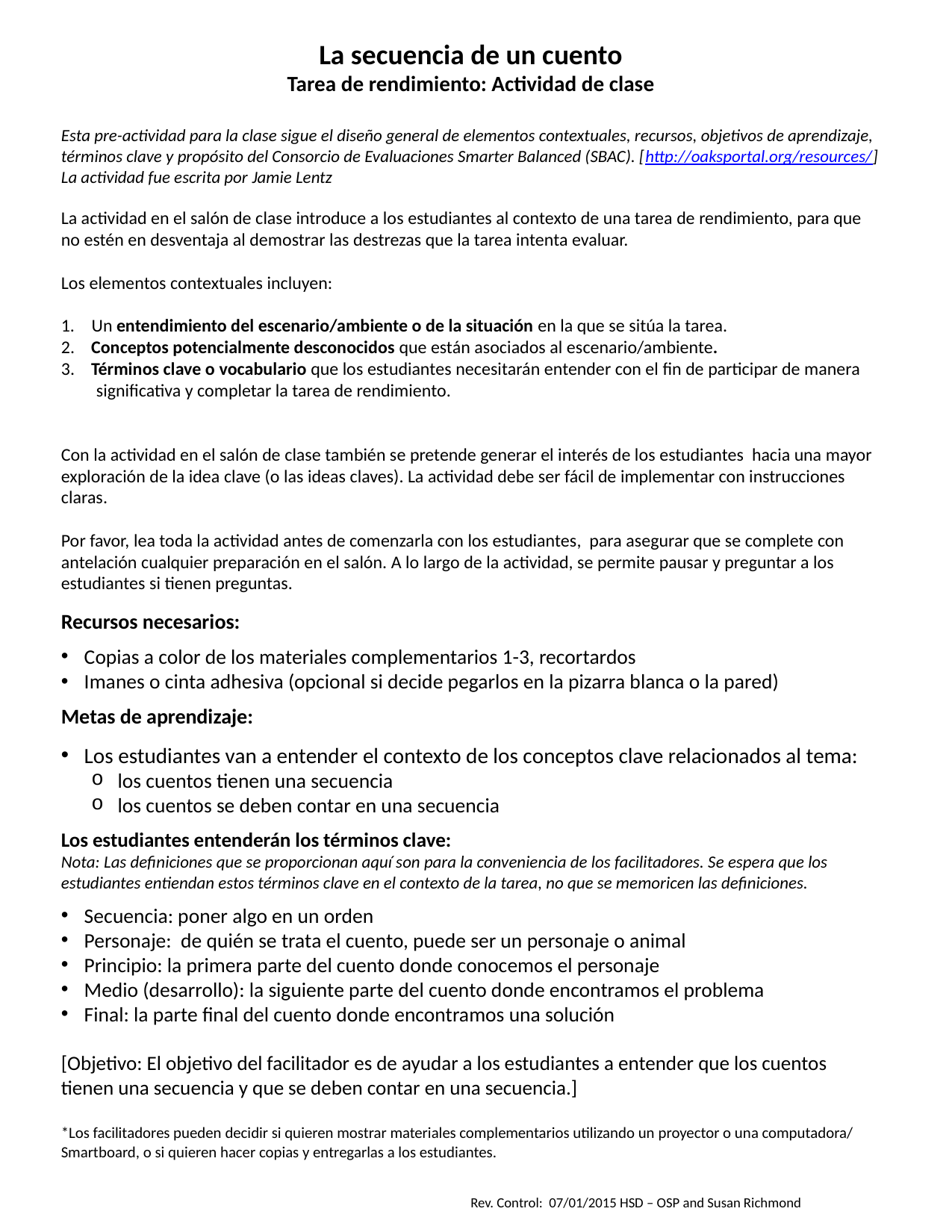

La secuencia de un cuento
Tarea de rendimiento: Actividad de clase

Esta pre-actividad para la clase sigue el diseño general de elementos contextuales, recursos, objetivos de aprendizaje, términos clave y propósito del Consorcio de Evaluaciones Smarter Balanced (SBAC). [http://oaksportal.org/resources/]
La actividad fue escrita por Jamie Lentz

La actividad en el salón de clase introduce a los estudiantes al contexto de una tarea de rendimiento, para que no estén en desventaja al demostrar las destrezas que la tarea intenta evaluar.

Los elementos contextuales incluyen:

Un entendimiento del escenario/ambiente o de la situación en la que se sitúa la tarea.
2.    Conceptos potencialmente desconocidos que están asociados al escenario/ambiente.
3.    Términos clave o vocabulario que los estudiantes necesitarán entender con el fin de participar de manera significativa y completar la tarea de rendimiento.

Con la actividad en el salón de clase también se pretende generar el interés de los estudiantes  hacia una mayor exploración de la idea clave (o las ideas claves). La actividad debe ser fácil de implementar con instrucciones claras.

Por favor, lea toda la actividad antes de comenzarla con los estudiantes,  para asegurar que se complete con antelación cualquier preparación en el salón. A lo largo de la actividad, se permite pausar y preguntar a los estudiantes si tienen preguntas.

Recursos necesarios:

Copias a color de los materiales complementarios 1-3, recortardos
Imanes o cinta adhesiva (opcional si decide pegarlos en la pizarra blanca o la pared)

Metas de aprendizaje:

Los estudiantes van a entender el contexto de los conceptos clave relacionados al tema:
   los cuentos tienen una secuencia
   los cuentos se deben contar en una secuencia

Los estudiantes entenderán los términos clave:
Nota: Las definiciones que se proporcionan aquí son para la conveniencia de los facilitadores. Se espera que los estudiantes entiendan estos términos clave en el contexto de la tarea, no que se memoricen las definiciones.

Secuencia: poner algo en un orden
Personaje:  de quién se trata el cuento, puede ser un personaje o animal
Principio: la primera parte del cuento donde conocemos el personaje
Medio (desarrollo): la siguiente parte del cuento donde encontramos el problema
Final: la parte final del cuento donde encontramos una solución

[Objetivo: El objetivo del facilitador es de ayudar a los estudiantes a entender que los cuentos tienen una secuencia y que se deben contar en una secuencia.]

*Los facilitadores pueden decidir si quieren mostrar materiales complementarios utilizando un proyector o una computadora/ Smartboard, o si quieren hacer copias y entregarlas a los estudiantes.
Rev. Control:  07/01/2015 HSD – OSP and Susan Richmond